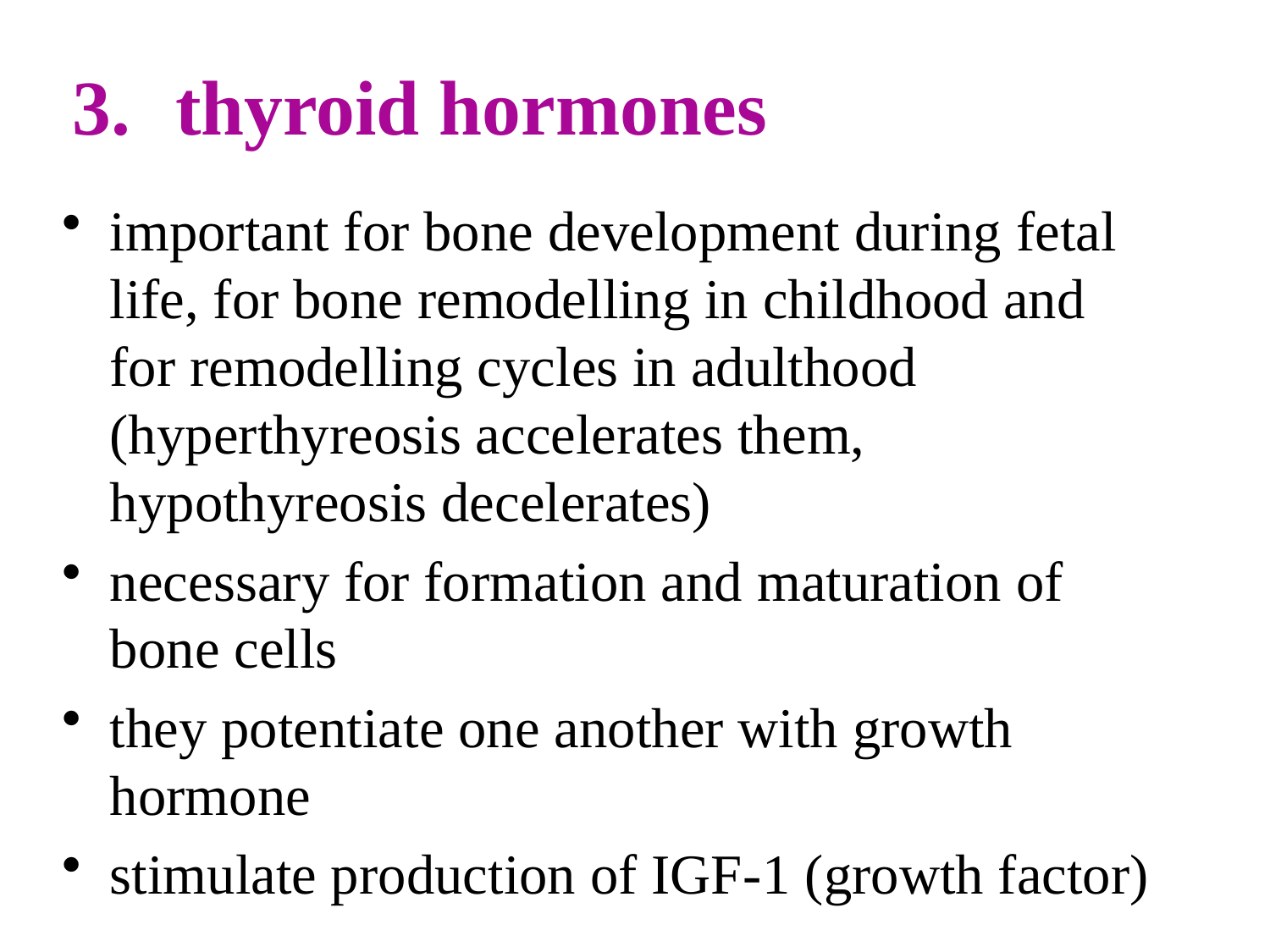

# thyroid hormones
important for bone development during fetal life, for bone remodelling in childhood and for remodelling cycles in adulthood (hyperthyreosis accelerates them, hypothyreosis decelerates)
necessary for formation and maturation of bone cells
they potentiate one another with growth hormone
stimulate production of IGF-1 (growth factor)